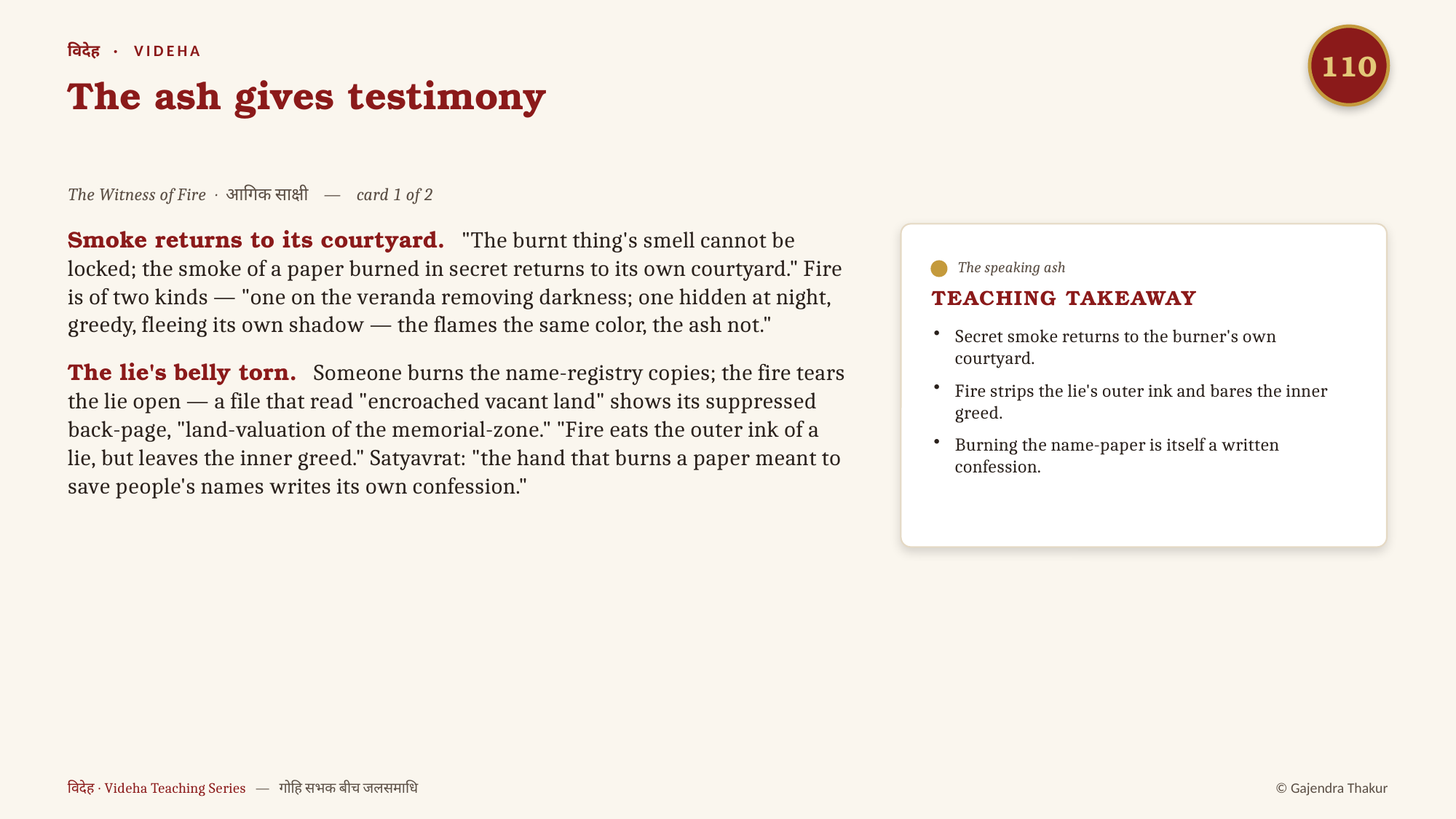

110
विदेह  ·  VIDEHA
The ash gives testimony
The Witness of Fire  ·  आगिक साक्षी    —    card 1 of 2
Smoke returns to its courtyard.  "The burnt thing's smell cannot be locked; the smoke of a paper burned in secret returns to its own courtyard." Fire is of two kinds — "one on the veranda removing darkness; one hidden at night, greedy, fleeing its own shadow — the flames the same color, the ash not."
The lie's belly torn.  Someone burns the name-registry copies; the fire tears the lie open — a file that read "encroached vacant land" shows its suppressed back-page, "land-valuation of the memorial-zone." "Fire eats the outer ink of a lie, but leaves the inner greed." Satyavrat: "the hand that burns a paper meant to save people's names writes its own confession."

The speaking ash

TEACHING TAKEAWAY
Secret smoke returns to the burner's own courtyard.
Fire strips the lie's outer ink and bares the inner greed.
Burning the name-paper is itself a written confession.
विदेह · Videha Teaching Series   —   गोहि सभक बीच जलसमाधि
© Gajendra Thakur